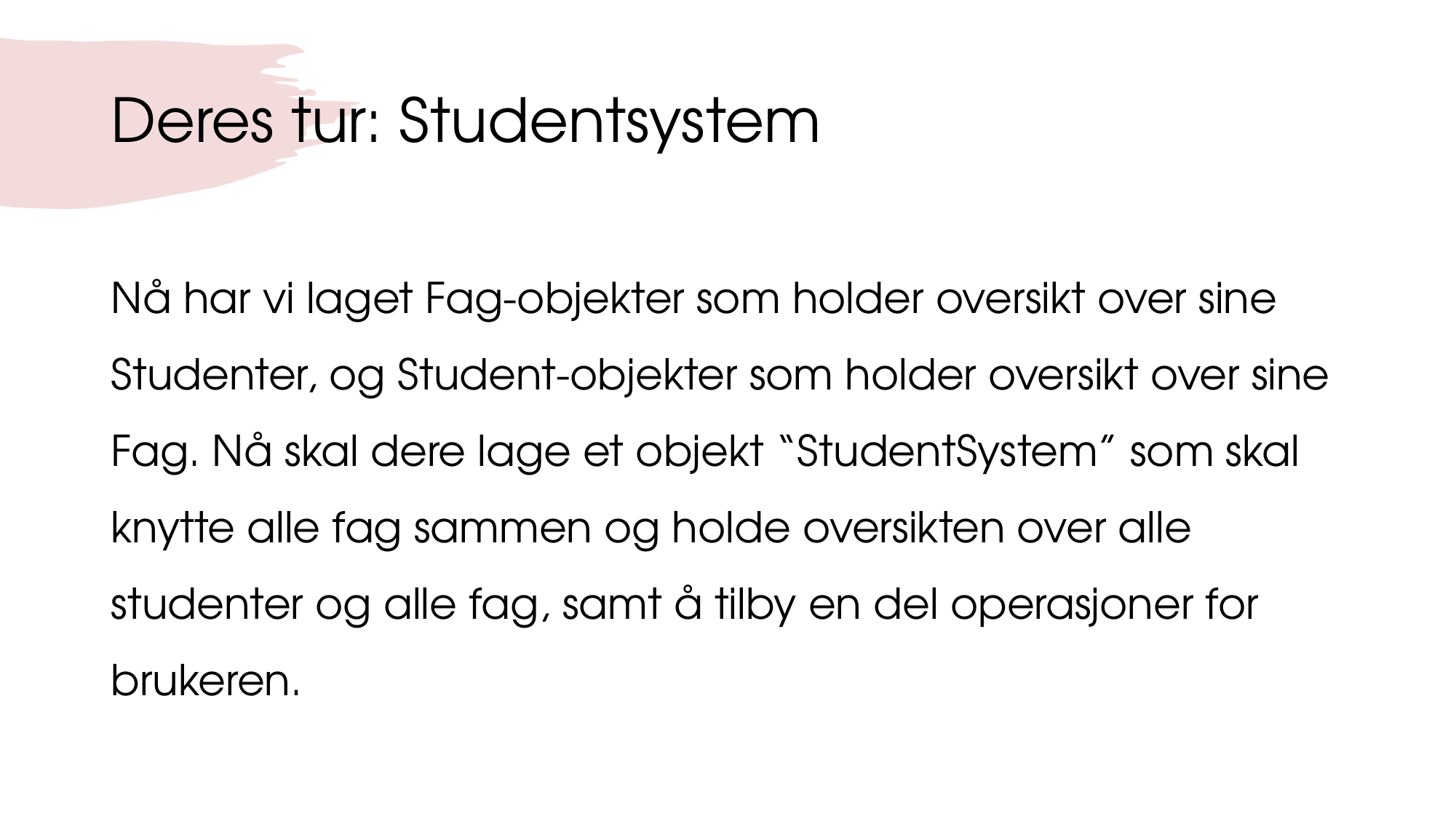

# Deres tur: Studentsystem
Nå har vi laget Fag-objekter som holder oversikt over sine Studenter, og Student-objekter som holder oversikt over sine Fag. Nå skal dere lage et objekt “StudentSystem” som skal knytte alle fag sammen og holde oversikten over alle studenter og alle fag, samt å tilby en del operasjoner for brukeren.